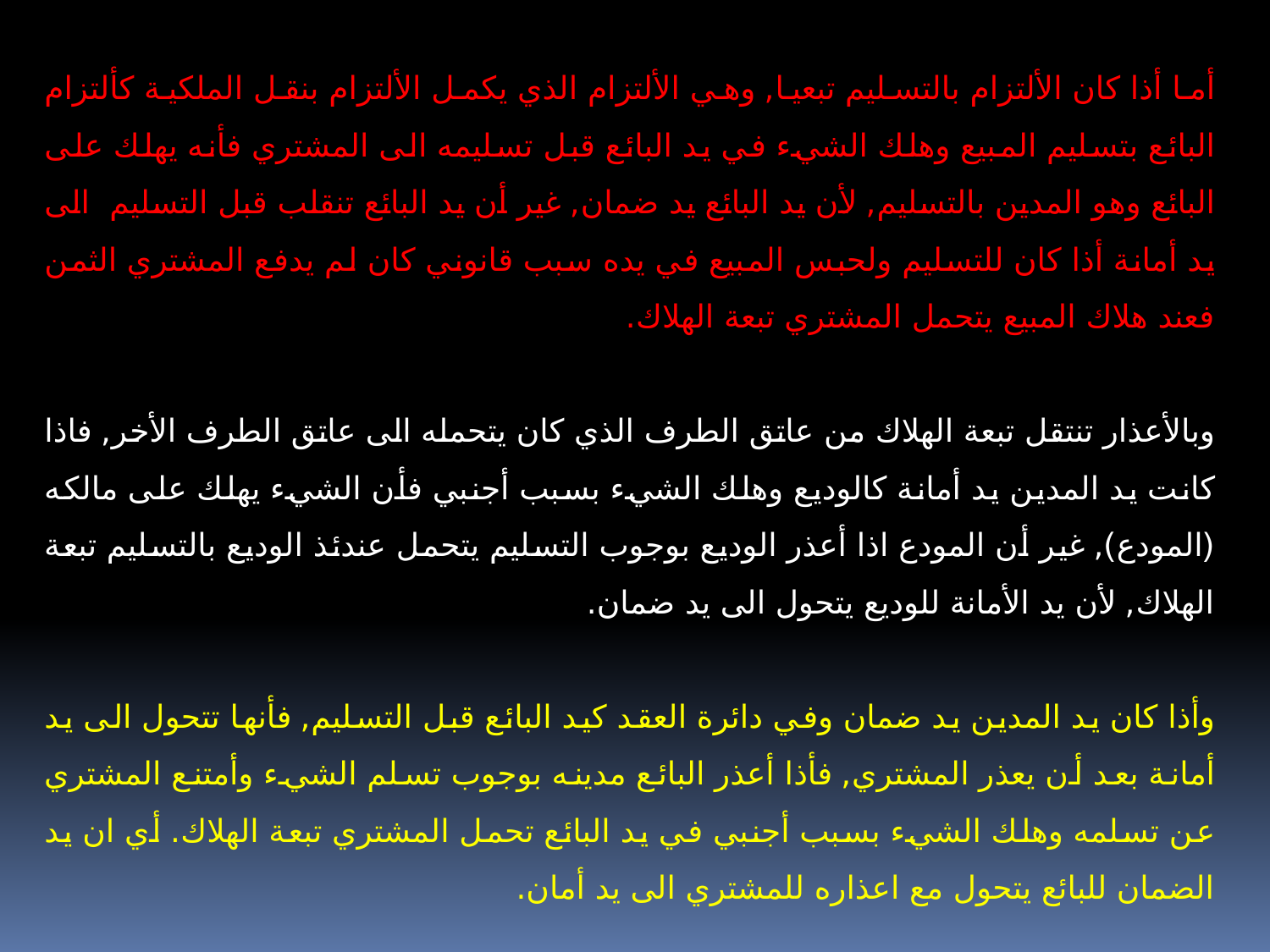

أما أذا كان الألتزام بالتسليم تبعيا, وهي الألتزام الذي يكمل الألتزام بنقل الملكية كألتزام البائع بتسليم المبيع وهلك الشيء في يد البائع قبل تسليمه الى المشتري فأنه يهلك على البائع وهو المدين بالتسليم, لأن يد البائع يد ضمان, غير أن يد البائع تنقلب قبل التسليم  الى يد أمانة أذا كان للتسليم ولحبس المبيع في يده سبب قانوني كان لم يدفع المشتري الثمن فعند هلاك المبيع يتحمل المشتري تبعة الهلاك.

وبالأعذار تنتقل تبعة الهلاك من عاتق الطرف الذي كان يتحمله الى عاتق الطرف الأخر, فاذا كانت يد المدين يد أمانة كالوديع وهلك الشيء بسبب أجنبي فأن الشيء يهلك على مالكه (المودع), غير أن المودع اذا أعذر الوديع بوجوب التسليم يتحمل عندئذ الوديع بالتسليم تبعة الهلاك, لأن يد الأمانة للوديع يتحول الى يد ضمان.

وأذا كان يد المدين يد ضمان وفي دائرة العقد كيد البائع قبل التسليم, فأنها تتحول الى يد أمانة بعد أن يعذر المشتري, فأذا أعذر البائع مدينه بوجوب تسلم الشيء وأمتنع المشتري عن تسلمه وهلك الشيء بسبب أجنبي في يد البائع تحمل المشتري تبعة الهلاك. أي ان يد الضمان للبائع يتحول مع اعذاره للمشتري الى يد أمان.